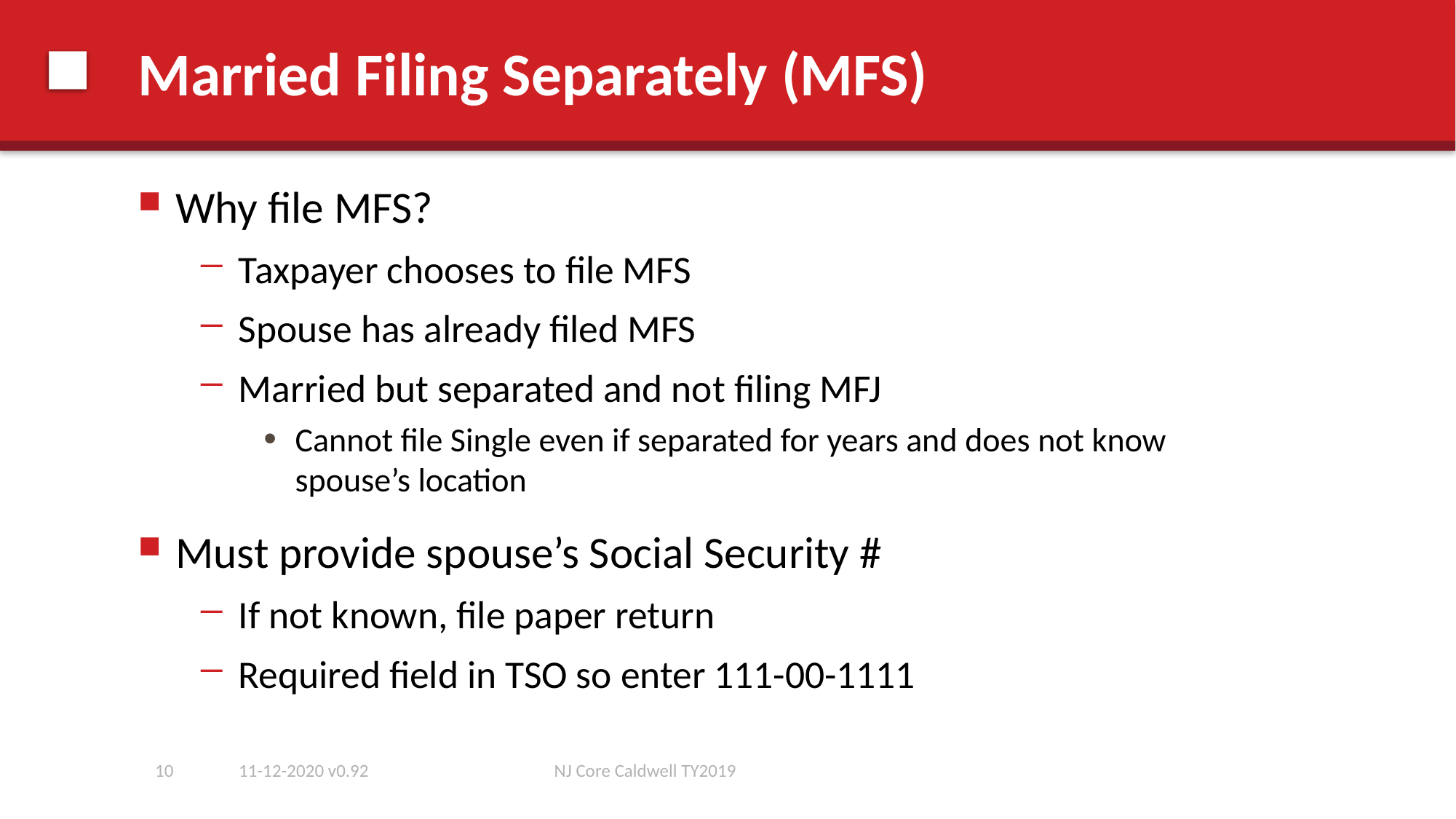

# Married Filing Separately (MFS)
Why file MFS?
Taxpayer chooses to file MFS
Spouse has already filed MFS
Married but separated and not filing MFJ
Cannot file Single even if separated for years and does not know spouse’s location
Must provide spouse’s Social Security #
If not known, file paper return
Required field in TSO so enter 111-00-1111
10
11-12-2020 v0.92
NJ Core Caldwell TY2019